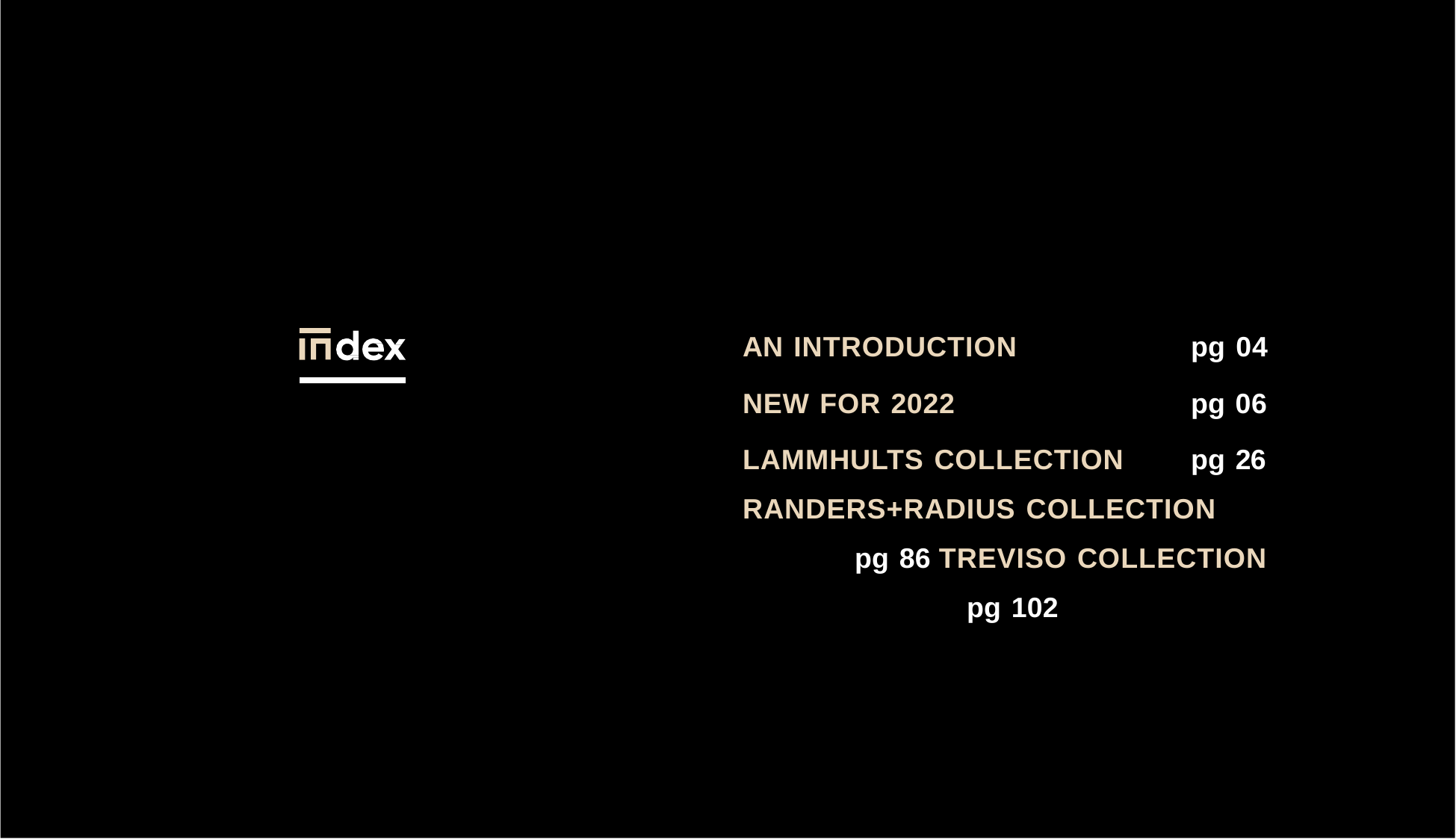

AN INTRODUCTION		pg 04

NEW FOR 2022			pg 06

LAMMHULTS COLLECTION	pg 26
RANDERS+RADIUS COLLECTION	pg 86 TREVISO COLLECTION		pg 102